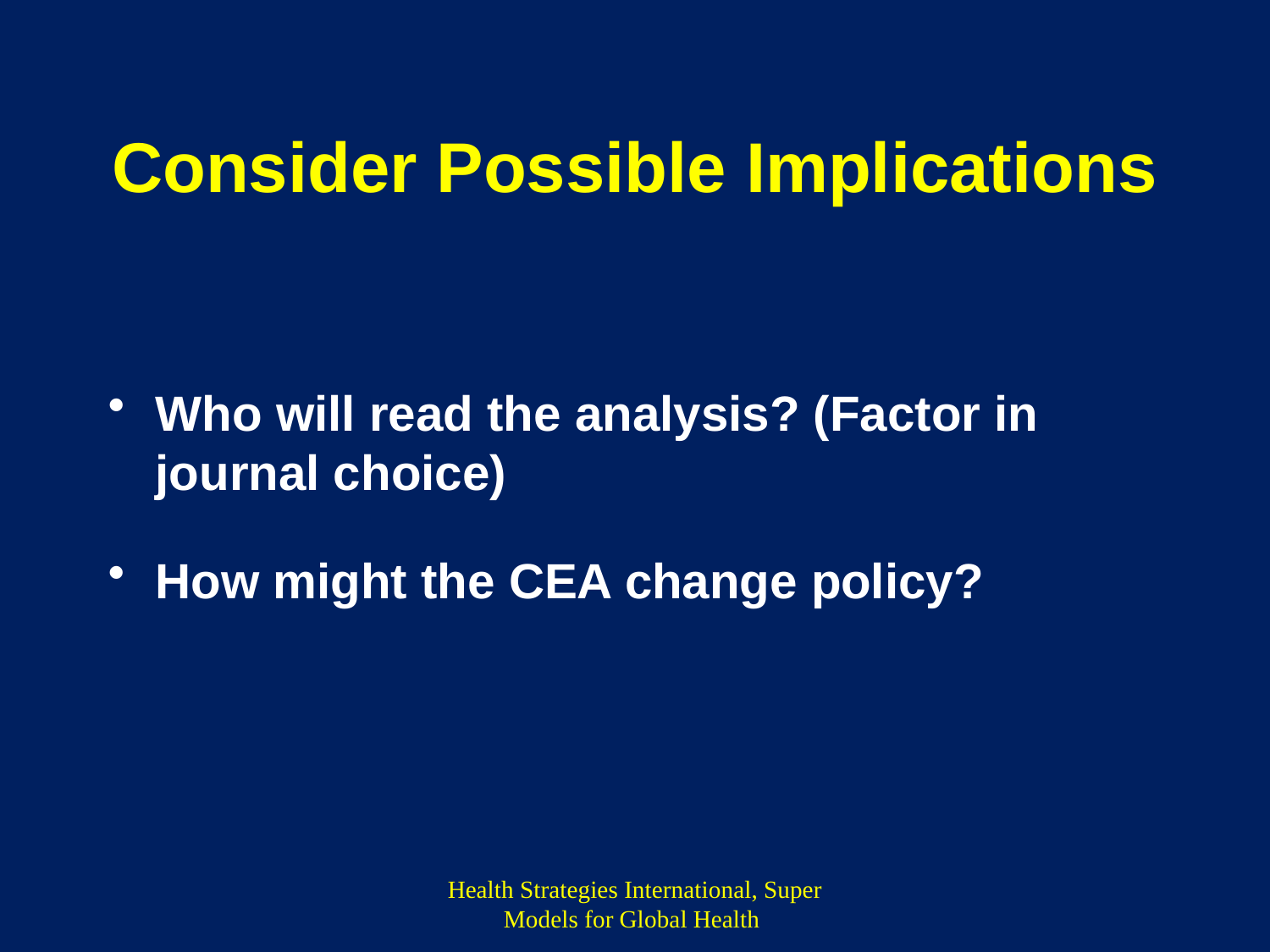

# Consider Possible Implications

Who will read the analysis? (Factor in journal choice)
How might the CEA change policy?
Health Strategies International, Super Models for Global Health